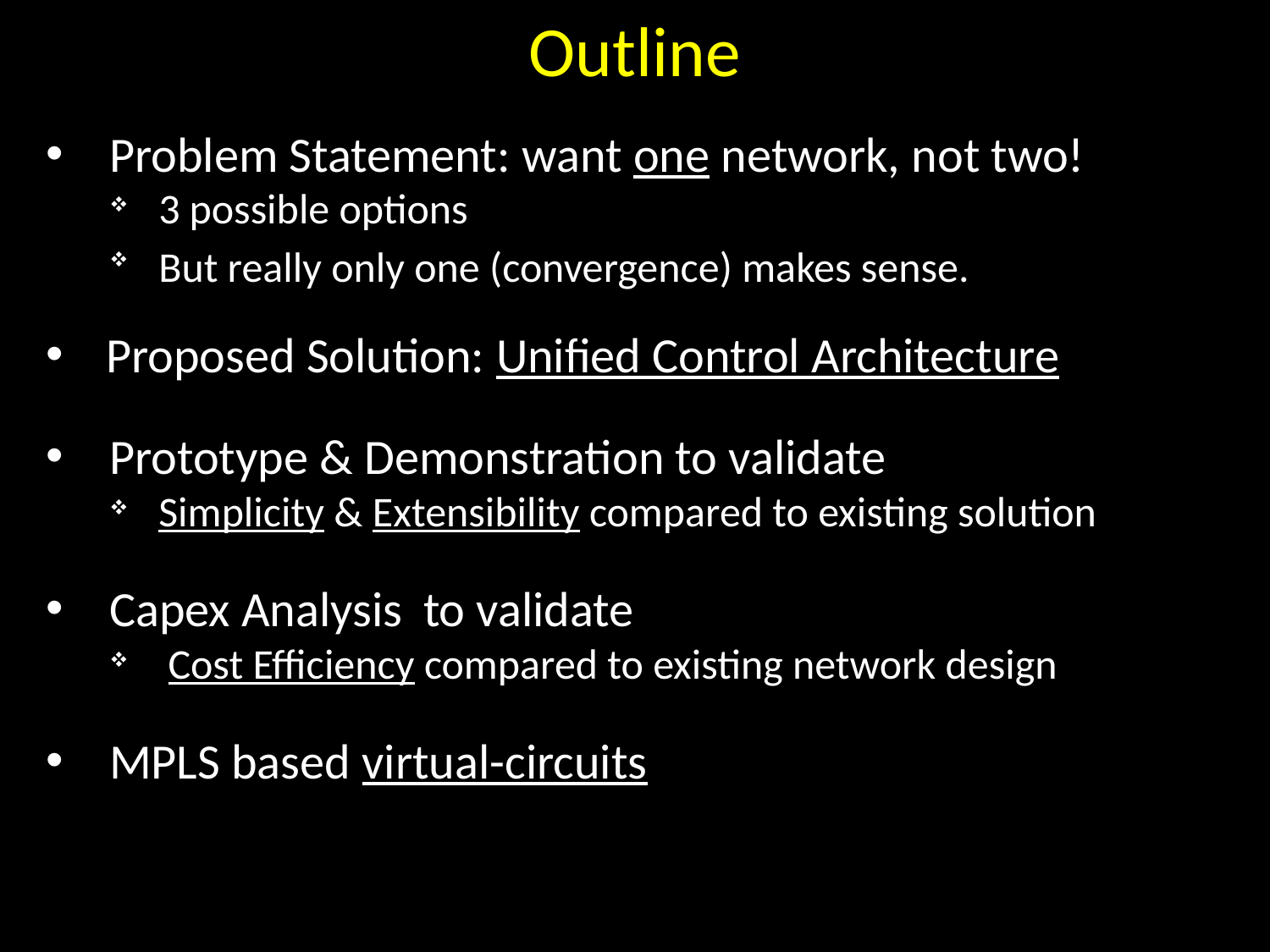

Outline
   Problem Statement: want one network, not two!
  3 possible options
  But really only one (convergence) makes sense.
   Proposed Solution: Unified Control Architecture
   Prototype & Demonstration to validate
  Simplicity & Extensibility compared to existing solution
   Capex Analysis  to validate
   Cost Efficiency compared to existing network design
   MPLS based virtual-circuits